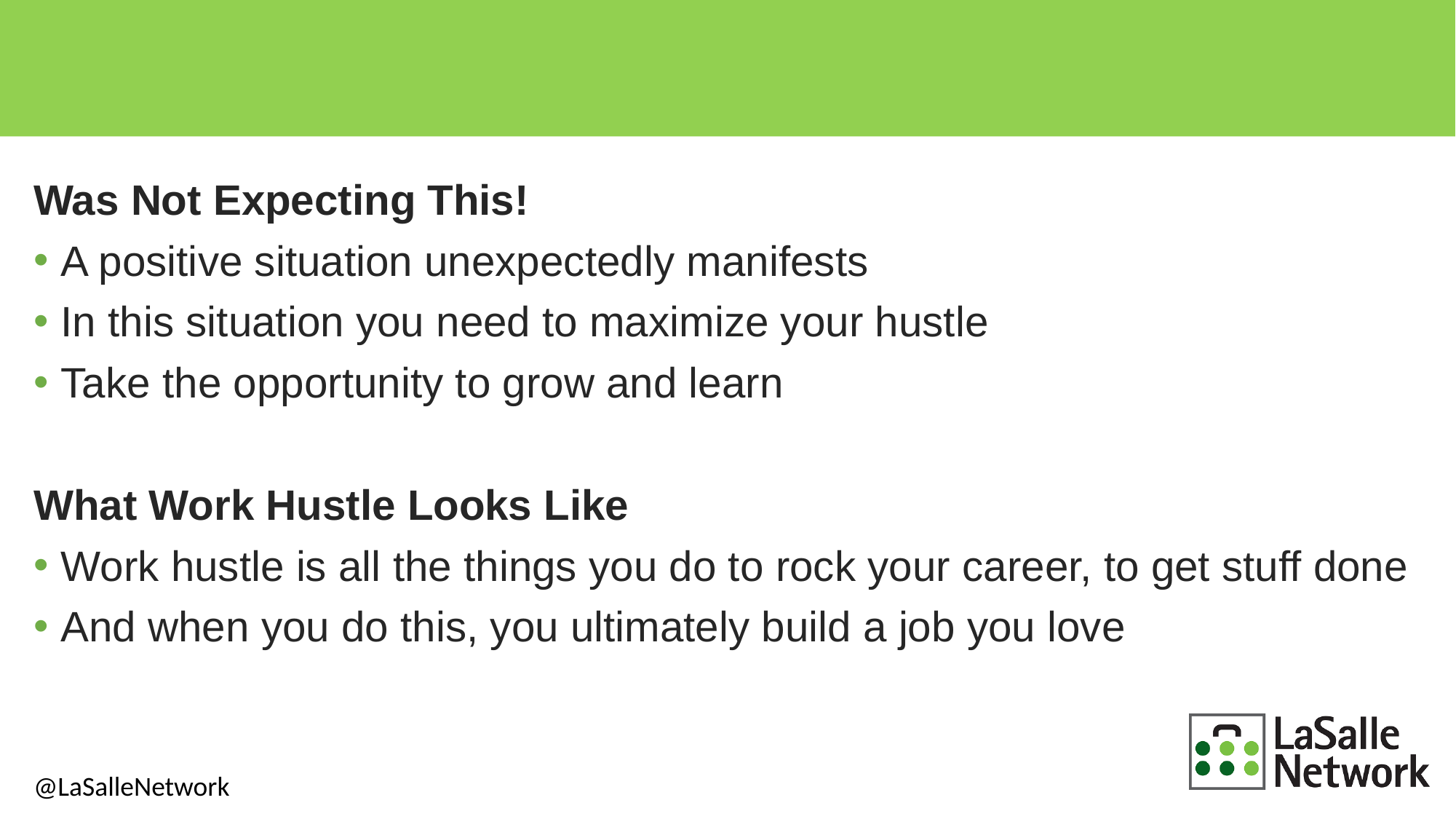

Was Not Expecting This!
A positive situation unexpectedly manifests
In this situation you need to maximize your hustle
Take the opportunity to grow and learn

What Work Hustle Looks Like
Work hustle is all the things you do to rock your career, to get stuff done
And when you do this, you ultimately build a job you love

@LaSalleNetwork